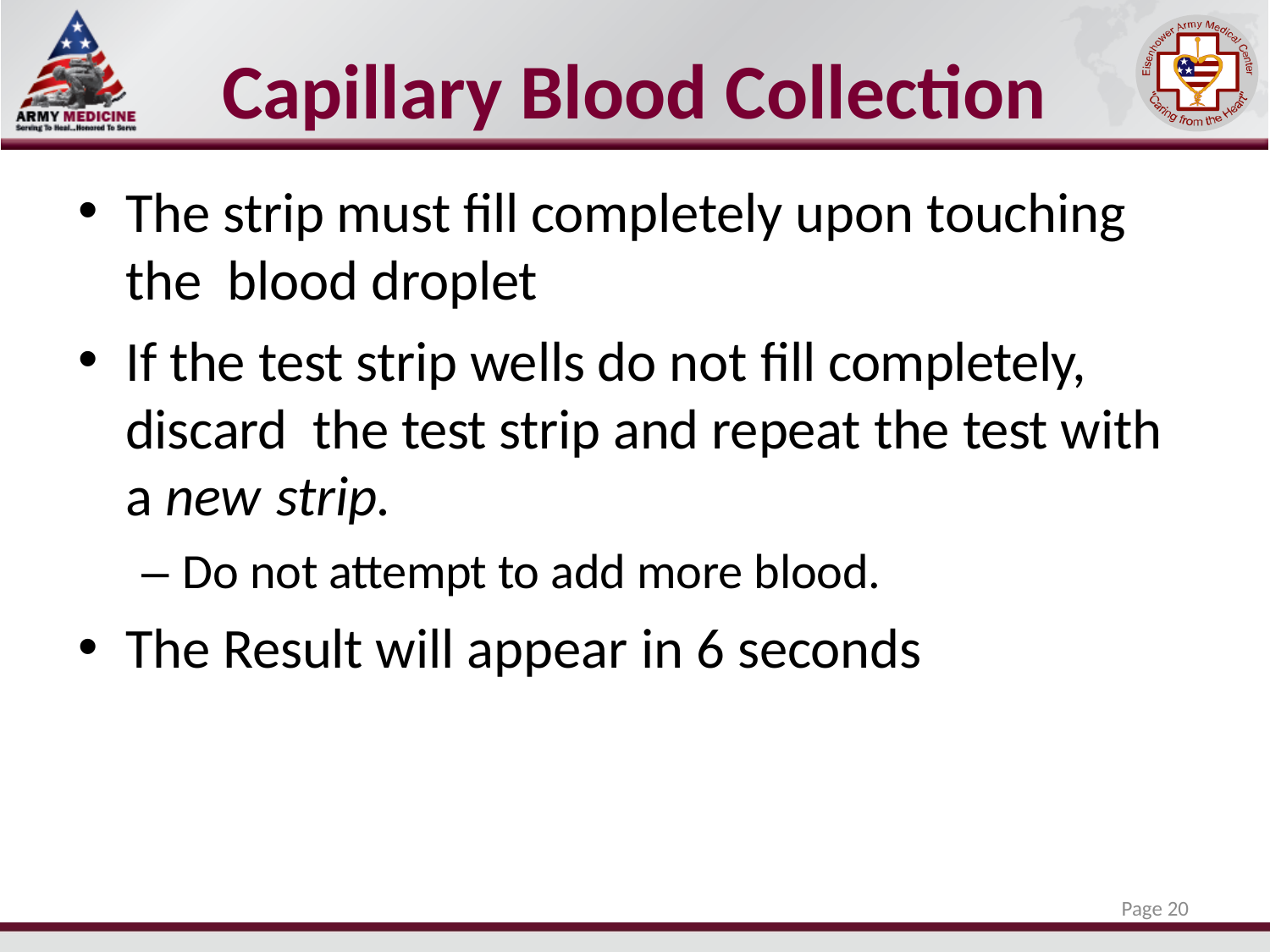

# Capillary Blood Collection
The strip must fill completely upon touching the  blood droplet
If the test strip wells do not fill completely, discard  the test strip and repeat the test with a new strip.
– Do not attempt to add more blood.
The Result will appear in 6 seconds

Page 20